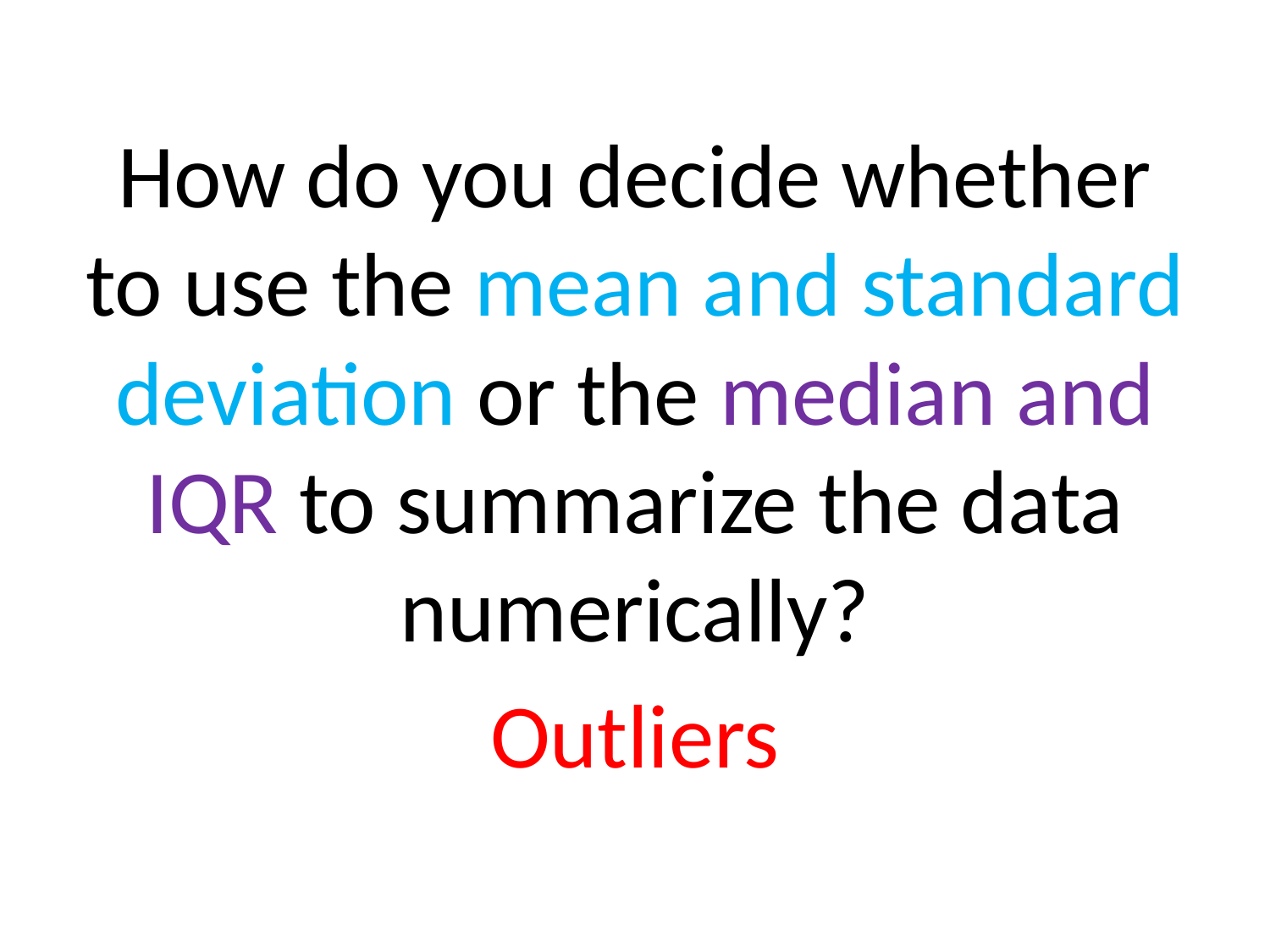

How do you decide whether to use the mean and standard deviation or the median and IQR to summarize the data numerically?
Outliers